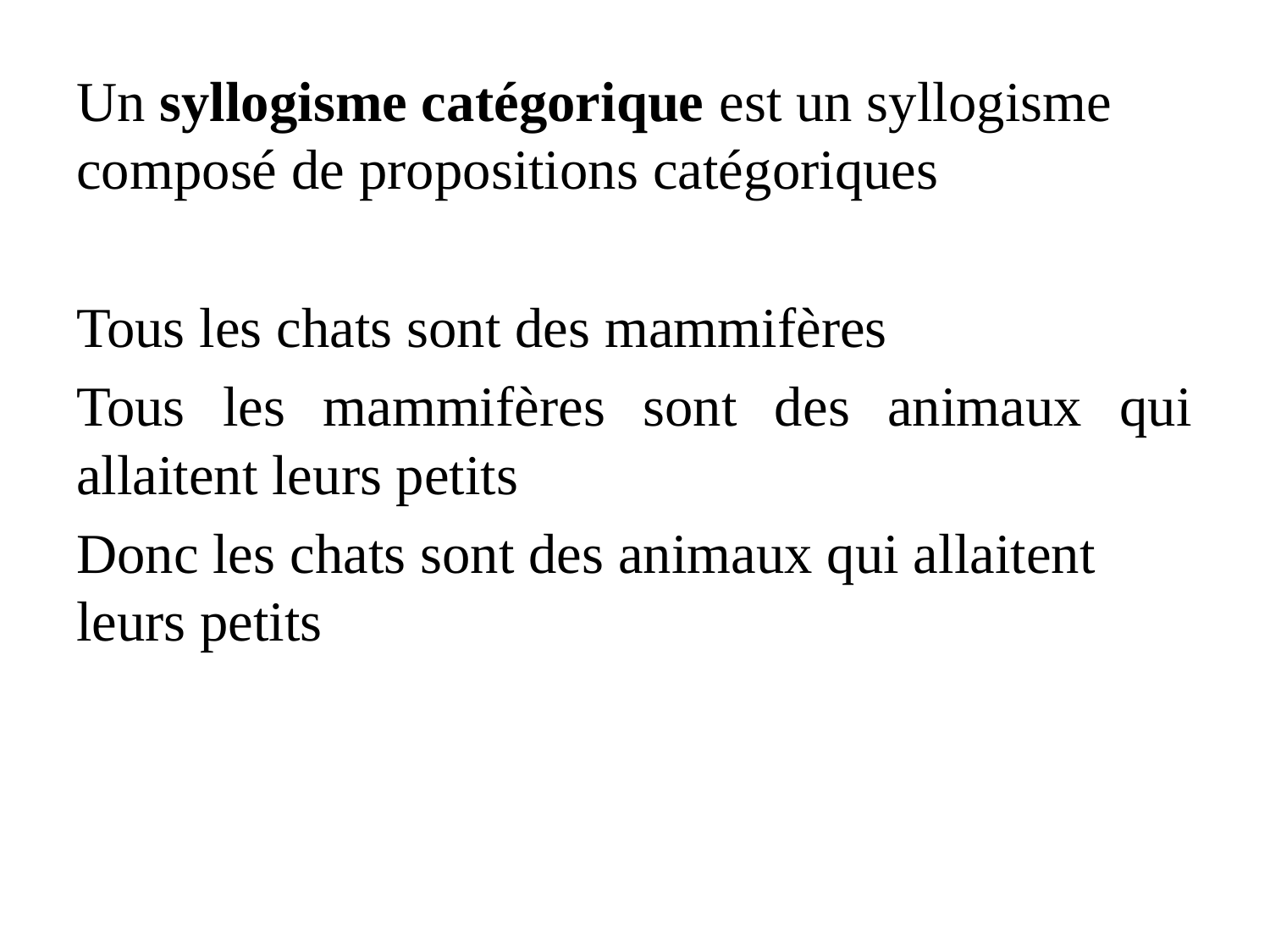

Un syllogisme catégorique est un syllogisme composé de propositions catégoriques

Tous les chats sont des mammifères
Tous les mammifères sont des animaux qui allaitent leurs petits
Donc les chats sont des animaux qui allaitent leurs petits